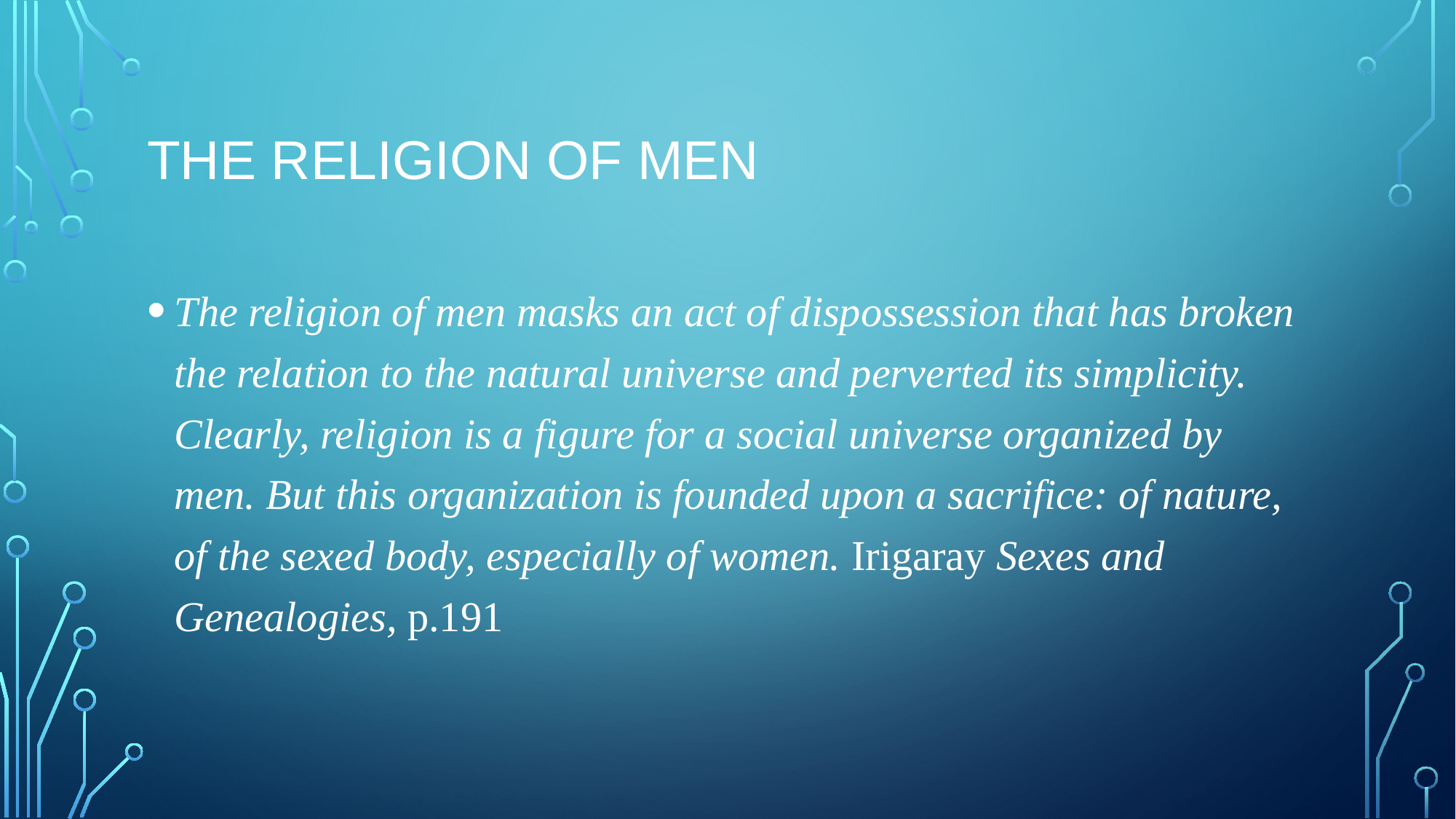

# The religion of men
The religion of men masks an act of dispossession that has broken the relation to the natural universe and perverted its simplicity.  Clearly, religion is a figure for a social universe organized by men. But this organization is founded upon a sacrifice: of nature, of the sexed body, especially of women. Irigaray Sexes and Genealogies, p.191